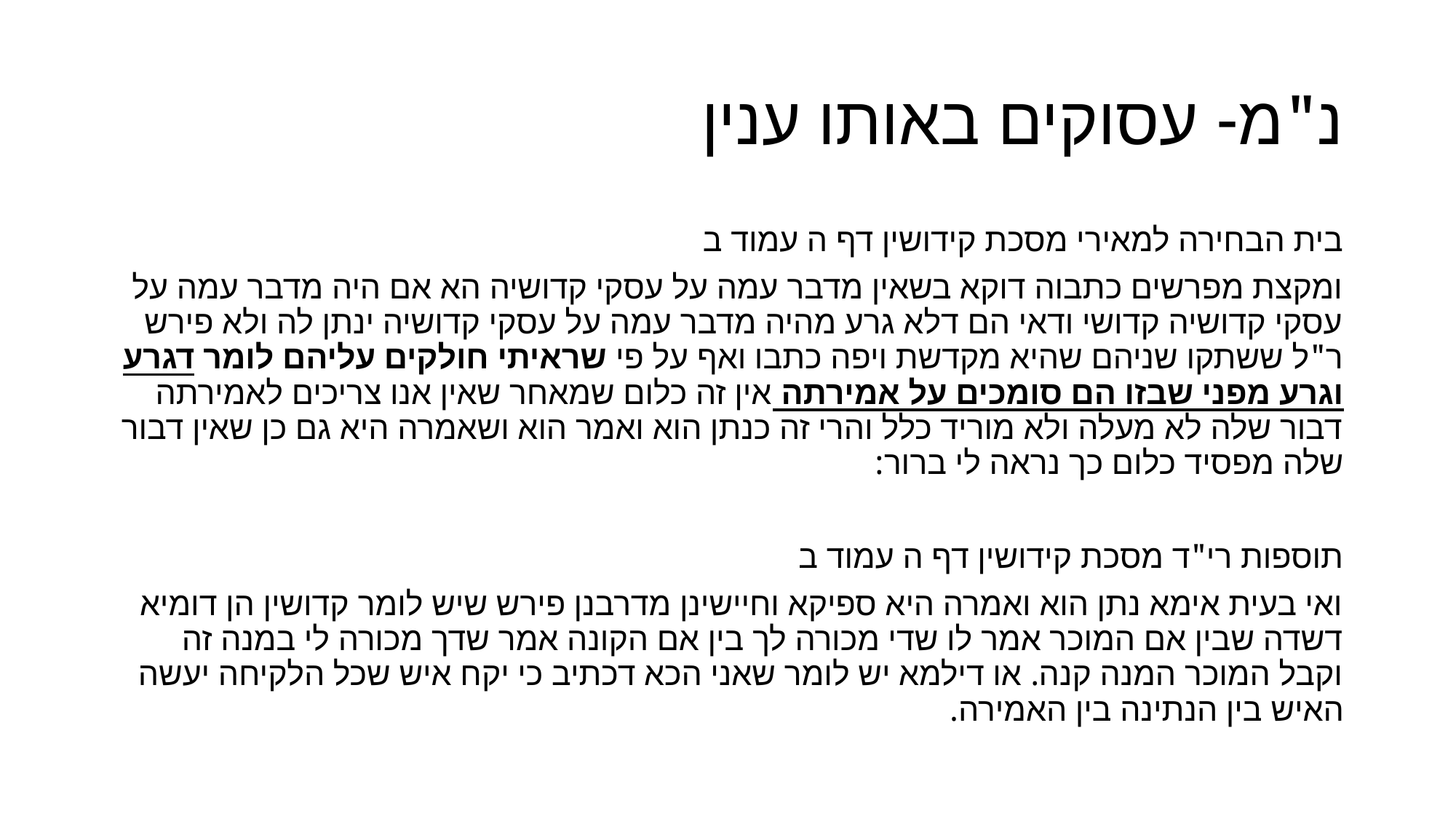

# נ"מ- עסוקים באותו ענין
בית הבחירה למאירי מסכת קידושין דף ה עמוד ב
ומקצת מפרשים כתבוה דוקא בשאין מדבר עמה על עסקי קדושיה הא אם היה מדבר עמה על עסקי קדושיה קדושי ודאי הם דלא גרע מהיה מדבר עמה על עסקי קדושיה ינתן לה ולא פירש ר"ל ששתקו שניהם שהיא מקדשת ויפה כתבו ואף על פי שראיתי חולקים עליהם לומר דגרע וגרע מפני שבזו הם סומכים על אמירתה אין זה כלום שמאחר שאין אנו צריכים לאמירתה דבור שלה לא מעלה ולא מוריד כלל והרי זה כנתן הוא ואמר הוא ושאמרה היא גם כן שאין דבור שלה מפסיד כלום כך נראה לי ברור:

תוספות רי"ד מסכת קידושין דף ה עמוד ב
ואי בעית אימא נתן הוא ואמרה היא ספיקא וחיישינן מדרבנן פירש שיש לומר קדושין הן דומיא דשדה שבין אם המוכר אמר לו שדי מכורה לך בין אם הקונה אמר שדך מכורה לי במנה זה וקבל המוכר המנה קנה. או דילמא יש לומר שאני הכא דכתיב כי יקח איש שכל הלקיחה יעשה האיש בין הנתינה בין האמירה.